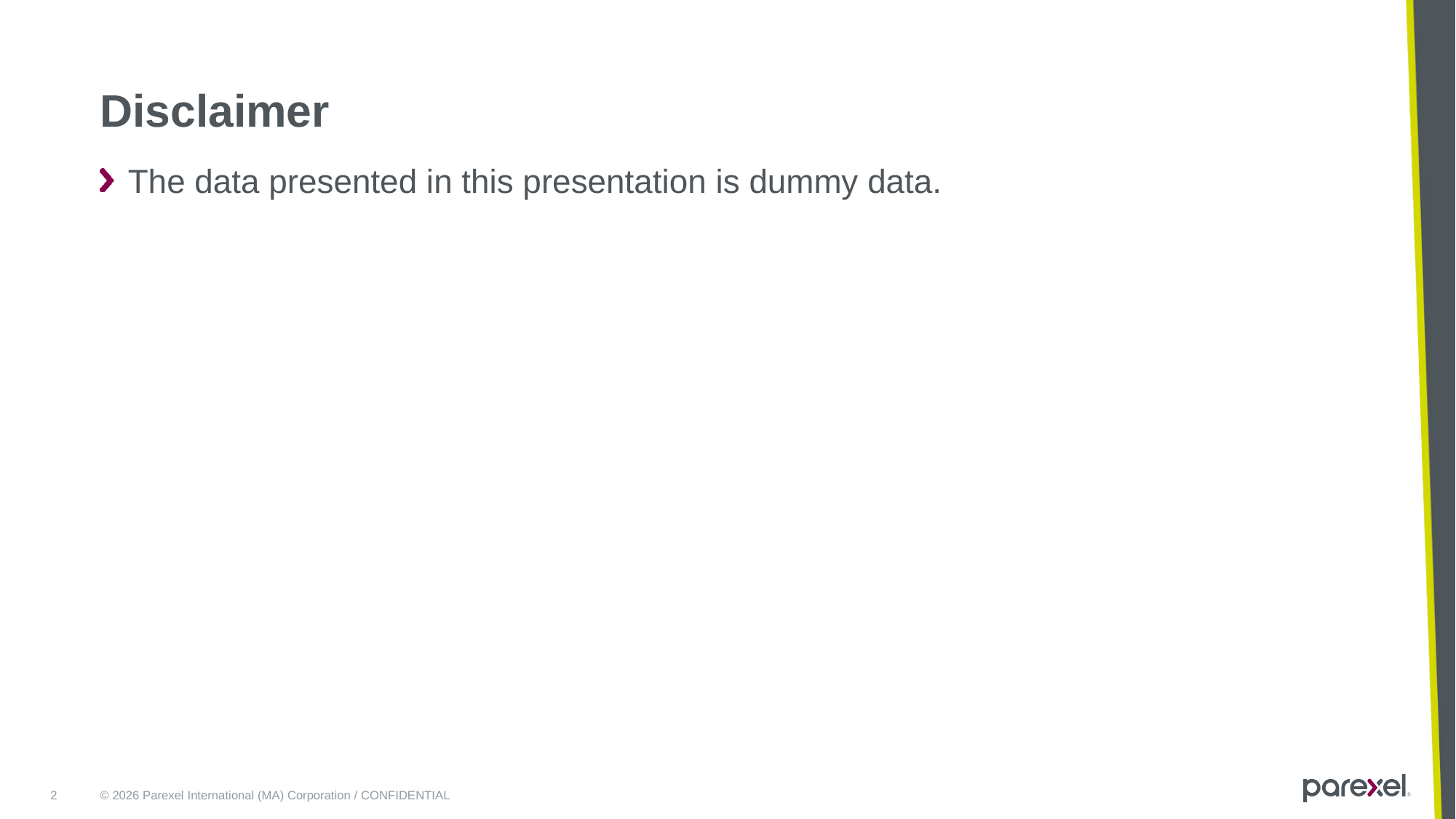

# Disclaimer
The data presented in this presentation is dummy data.

2